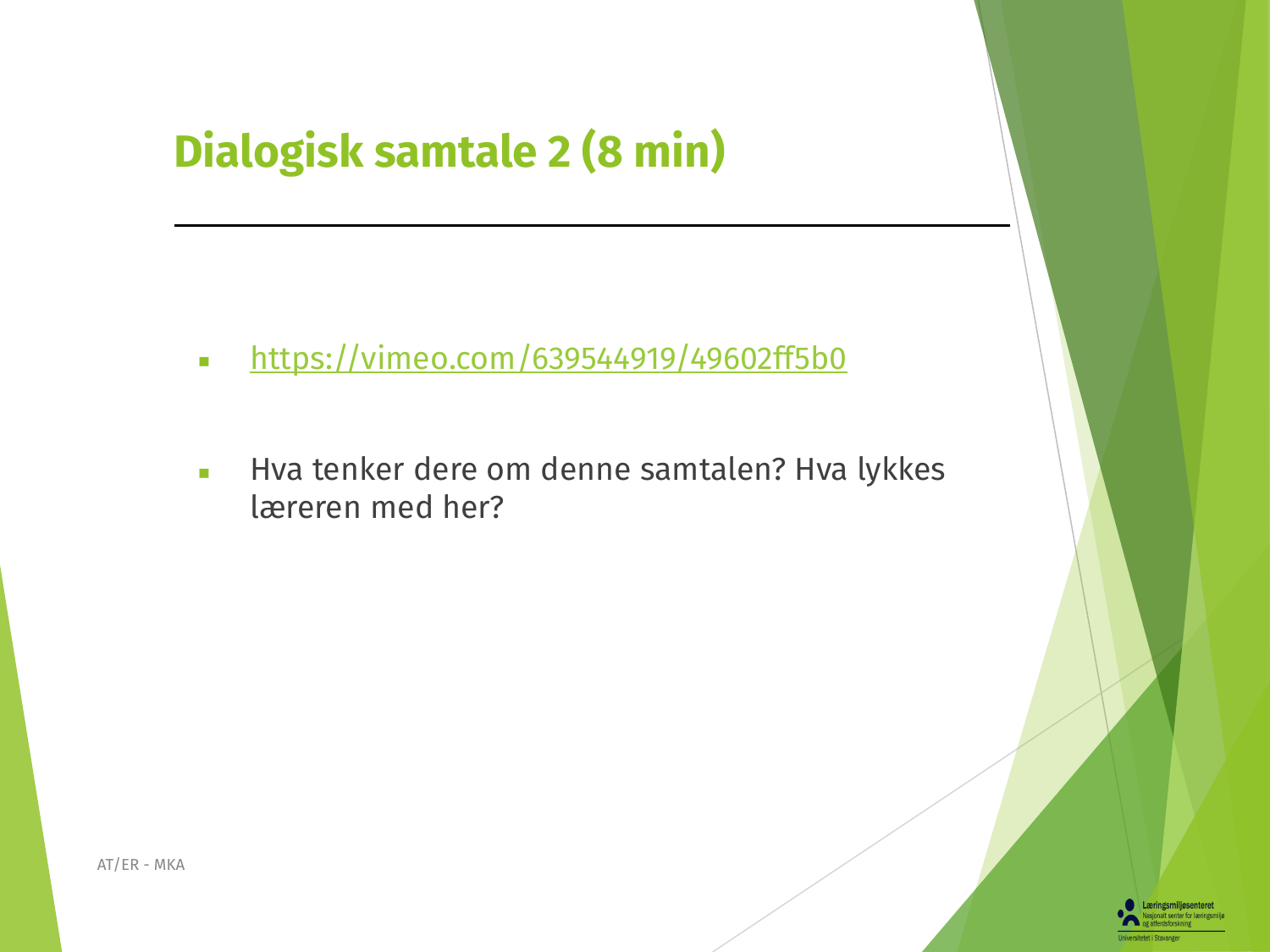

# Dialogisk samtale 2 (8 min)

https://vimeo.com/639544919/49602ff5b0

Hva tenker dere om denne samtalen? Hva lykkes læreren med her?
AT/ER - MKA